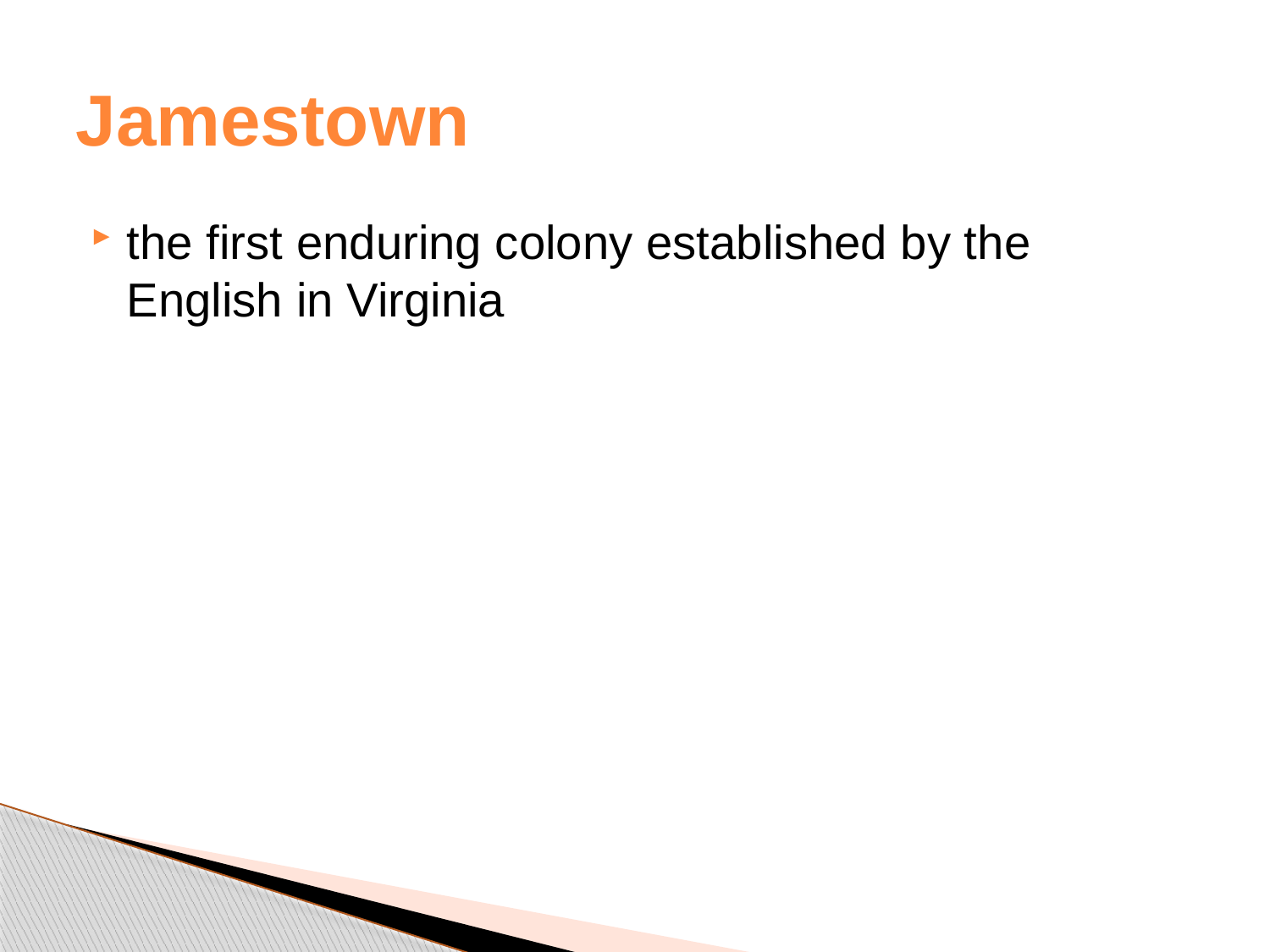

# Jamestown
the first enduring colony established by the English in Virginia